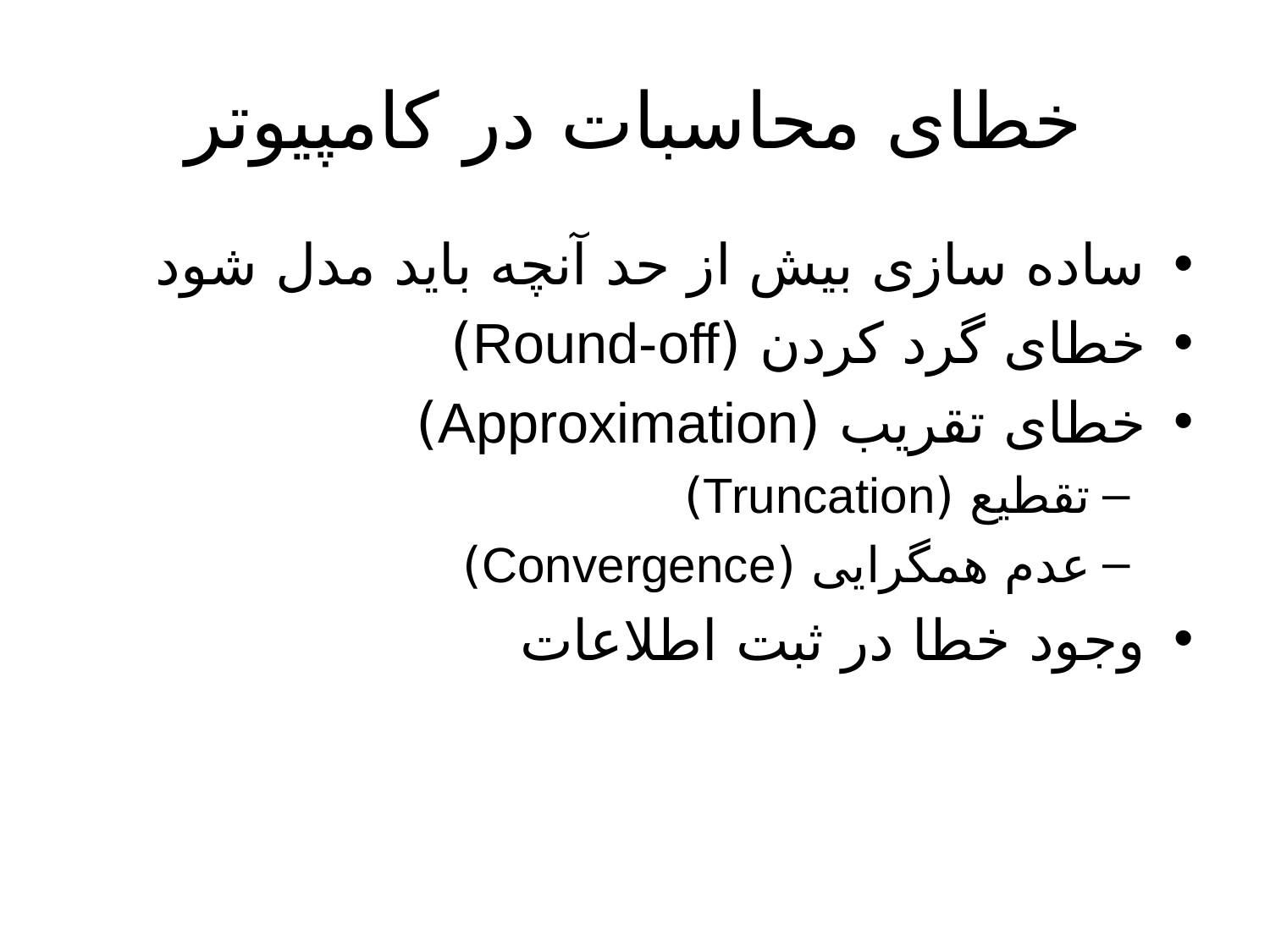

# خطای محاسبات در کامپیوتر
ساده سازی بیش از حد آنچه باید مدل شود
خطای گرد کردن (Round-off)
خطای تقریب (Approximation)
تقطیع (Truncation)
عدم همگرایی (Convergence)
وجود خطا در ثبت اطلاعات